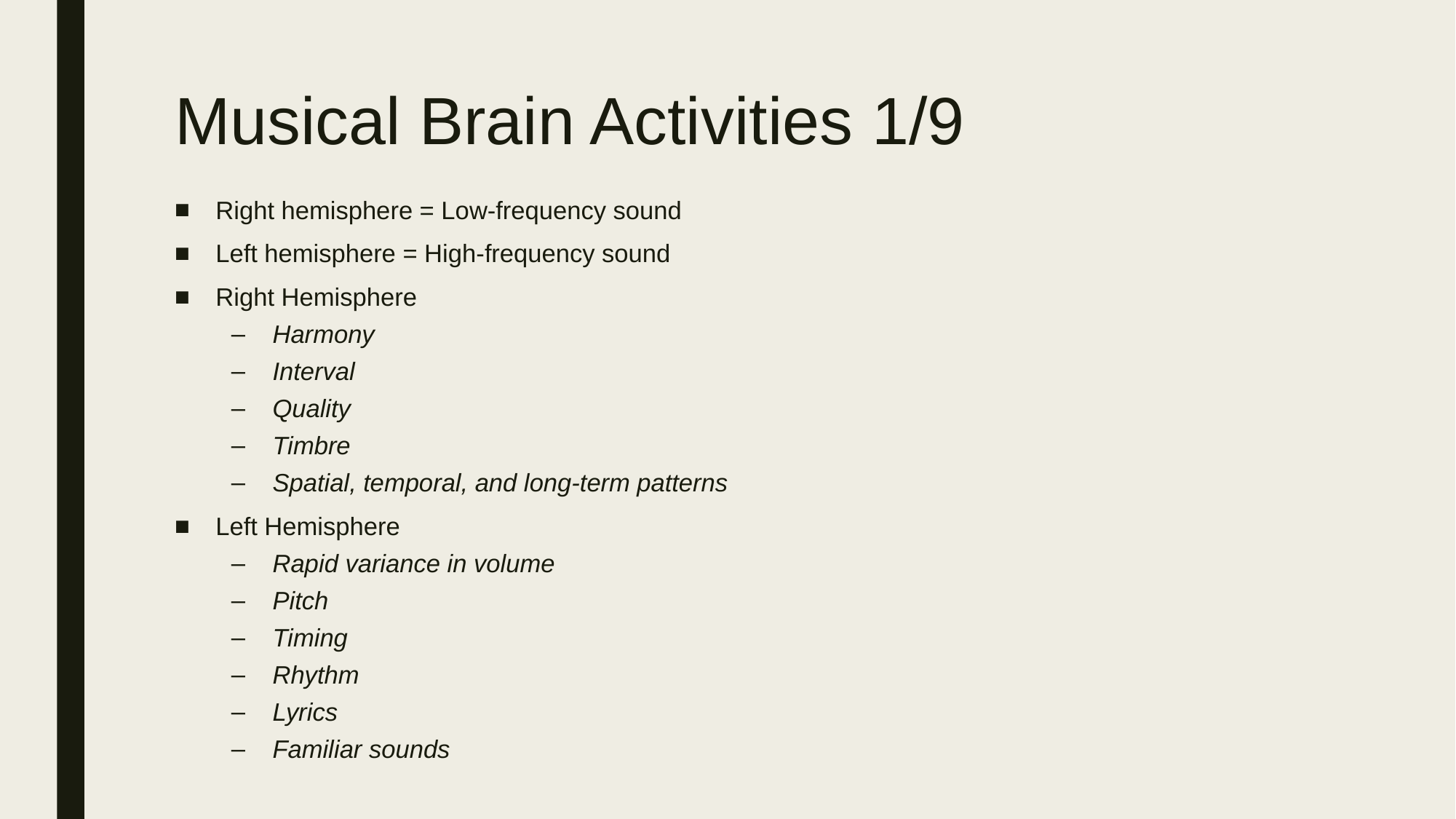

# Musical Brain Activities 1/9
Right hemisphere = Low-frequency sound
Left hemisphere = High-frequency sound
Right Hemisphere
Harmony
Interval
Quality
Timbre
Spatial, temporal, and long-term patterns
Left Hemisphere
Rapid variance in volume
Pitch
Timing
Rhythm
Lyrics
Familiar sounds